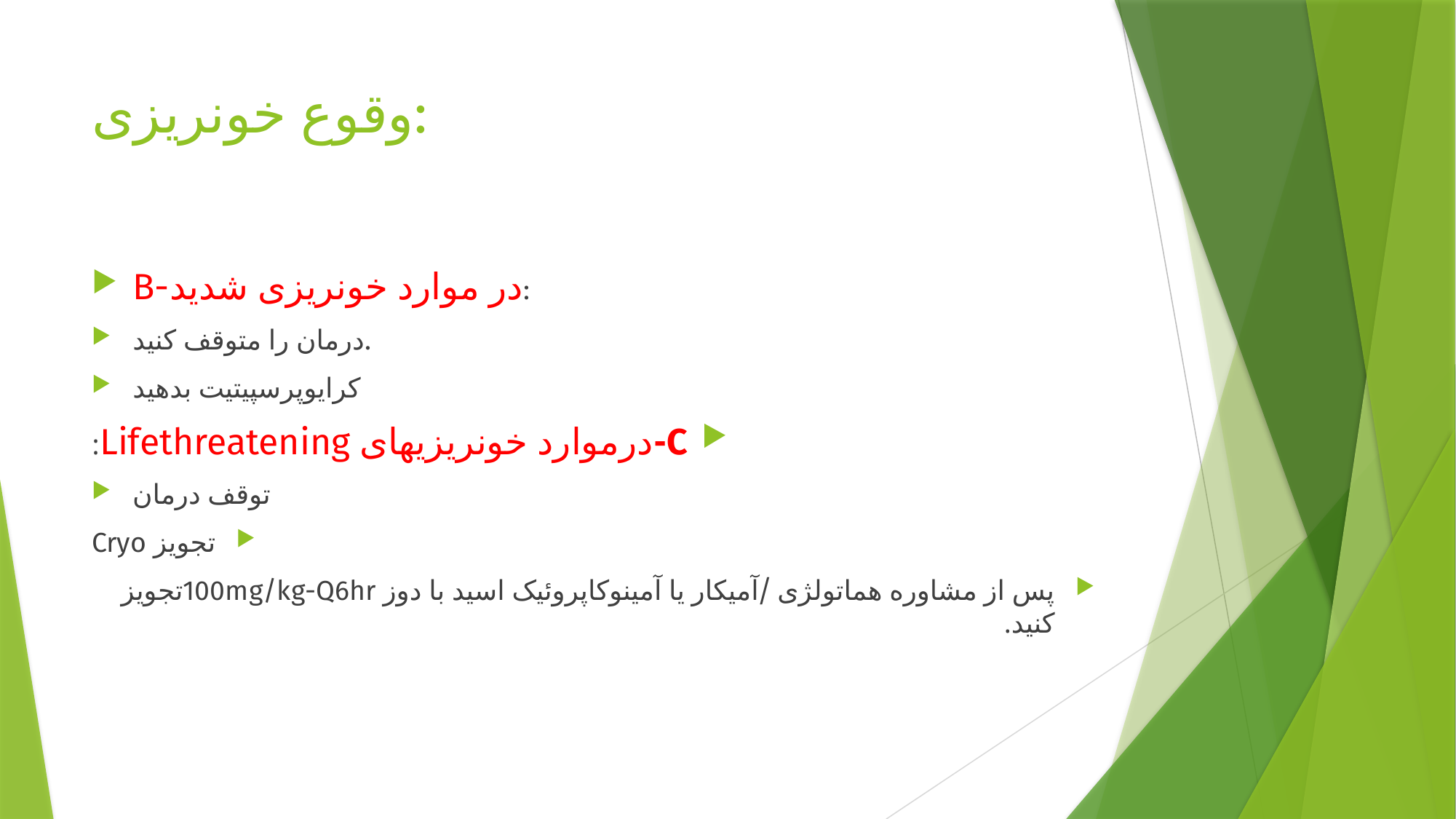

# وقوع خونریزی:
B-در موارد خونریزی شدید:
درمان را متوقف کنید.
کرایوپرسپیتیت بدهید
C-درموارد خونریزیهای Lifethreatening:
توقف درمان
تجویز Cryo
پس از مشاوره هماتولژی /آمیکار یا آمینوکاپروئیک اسید با دوز 100mg/kg-Q6hrتجویز کنید.